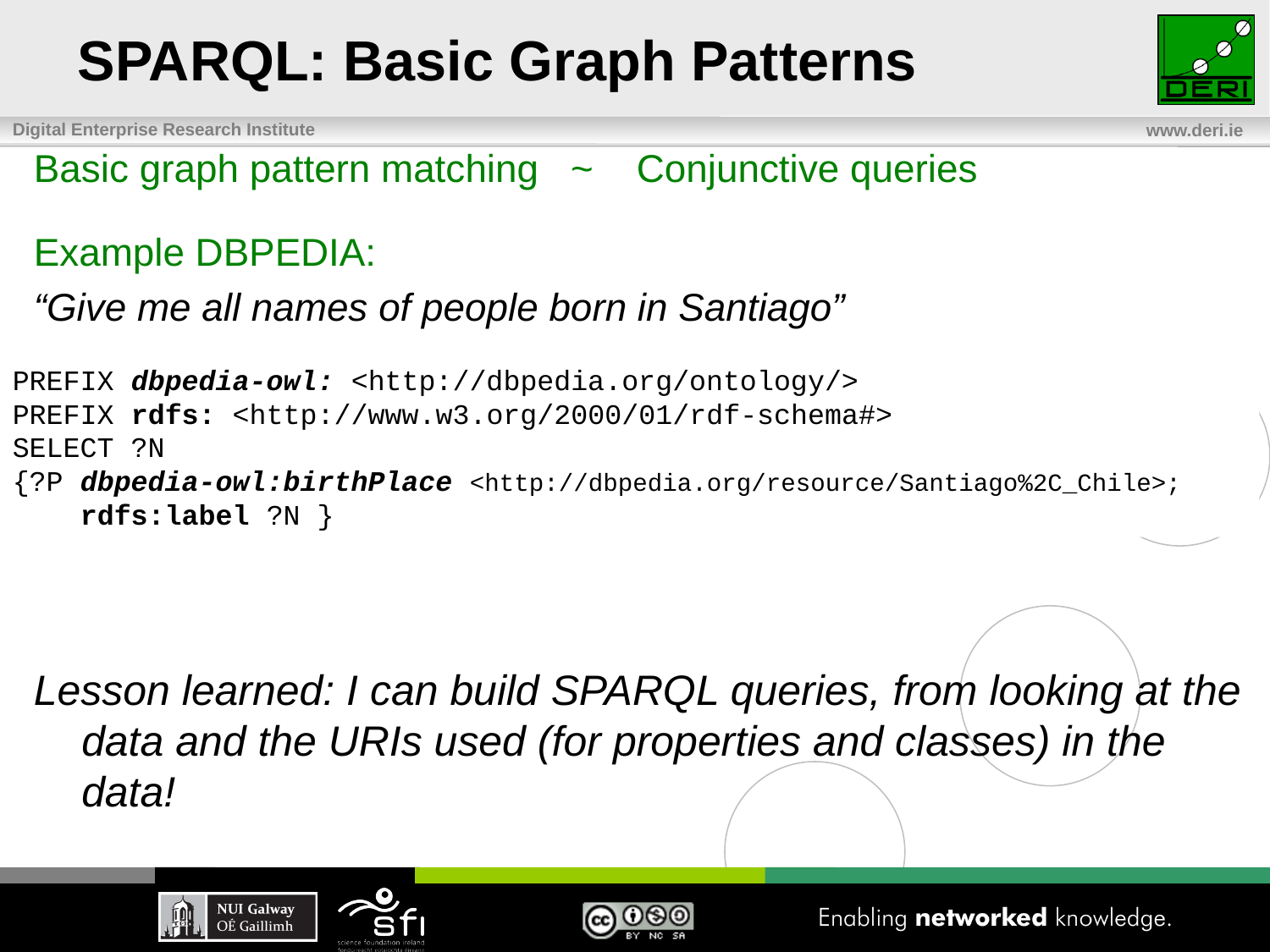

SPARQL: Basic Graph Patterns
Basic graph pattern matching   ~    Conjunctive queries

Example DBPEDIA:
“Give me all names of people born in Santiago”

Lesson learned: I can build SPARQL queries, from looking at the data and the URIs used (for properties and classes) in the data!

PREFIX dbpedia-owl: <http://dbpedia.org/ontology/>
PREFIX rdfs: <http://www.w3.org/2000/01/rdf-schema#>
SELECT ?N
{?P dbpedia-owl:birthPlace <http://dbpedia.org/resource/Santiago%2C_Chile>;
    rdfs:label ?N }